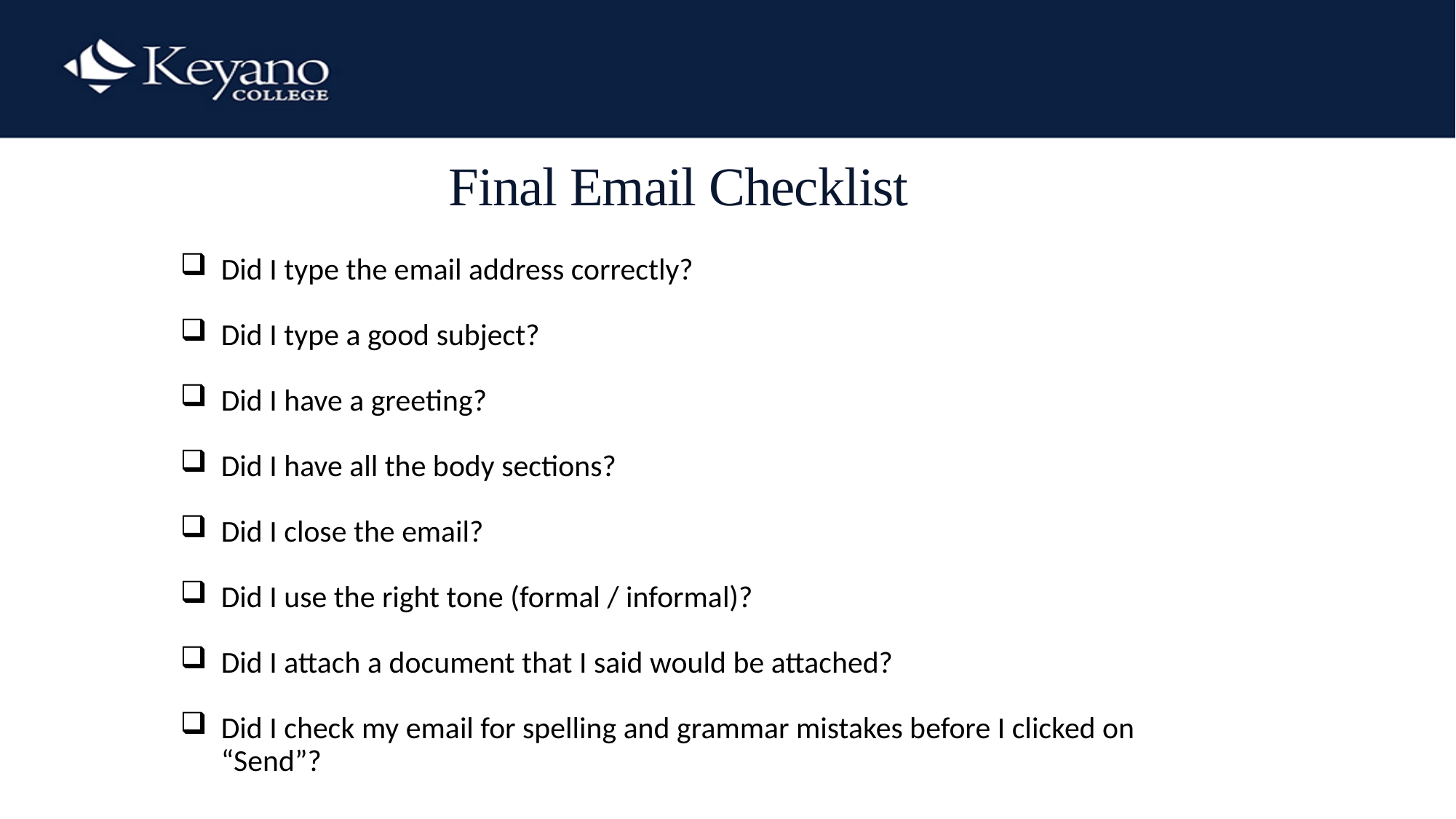

# Final Email Checklist
Did I type the email address correctly?

Did I type a good subject?

Did I have a greeting?

Did I have all the body sections?

Did I close the email?

Did I use the right tone (formal / informal)?

Did I attach a document that I said would be attached?

Did I check my email for spelling and grammar mistakes before I clicked on “Send”?